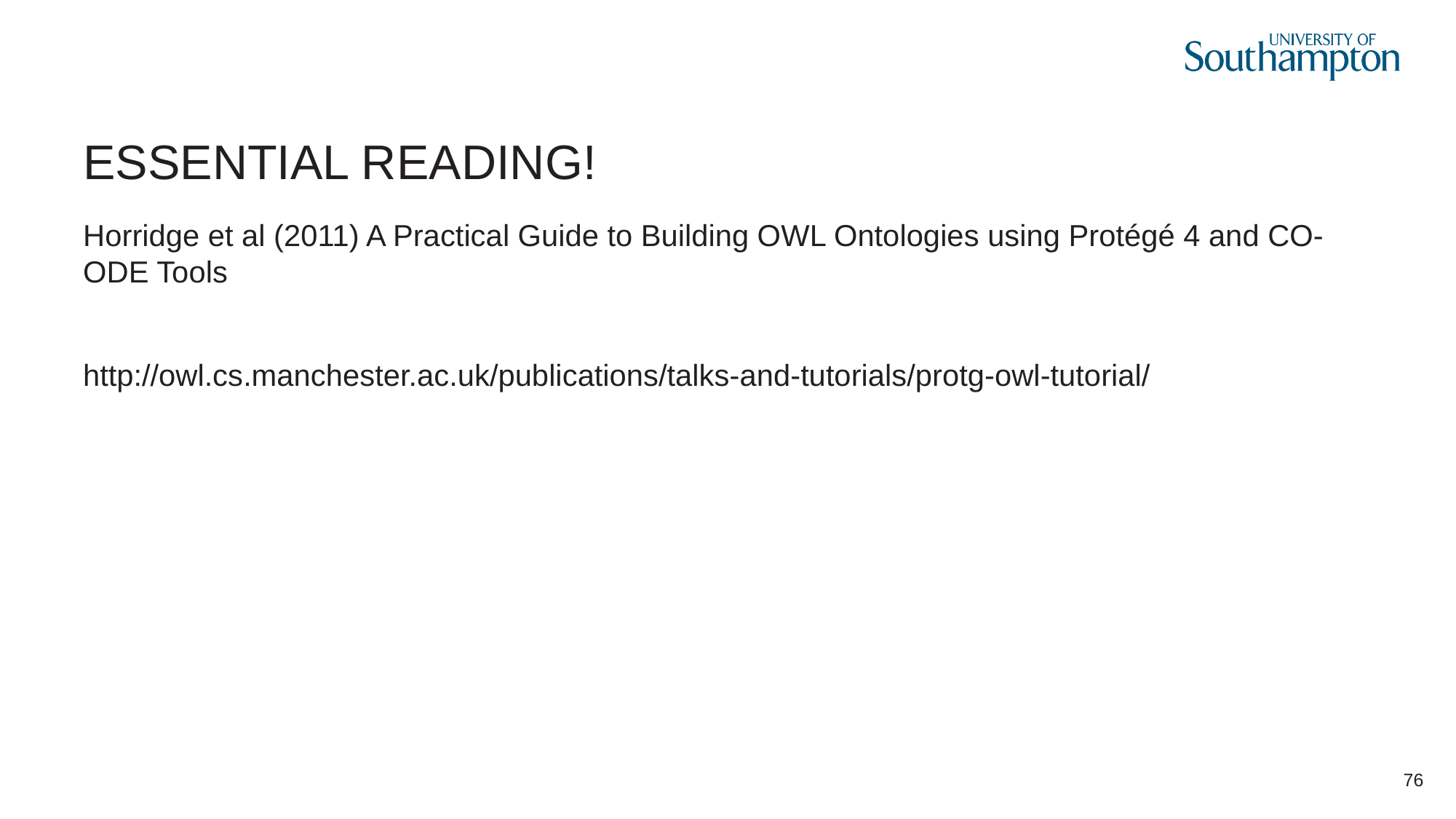

# ESSENTIAL READING!
Horridge et al (2011) A Practical Guide to Building OWL Ontologies using Protégé 4 and CO-ODE Tools

http://owl.cs.manchester.ac.uk/publications/talks-and-tutorials/protg-owl-tutorial/